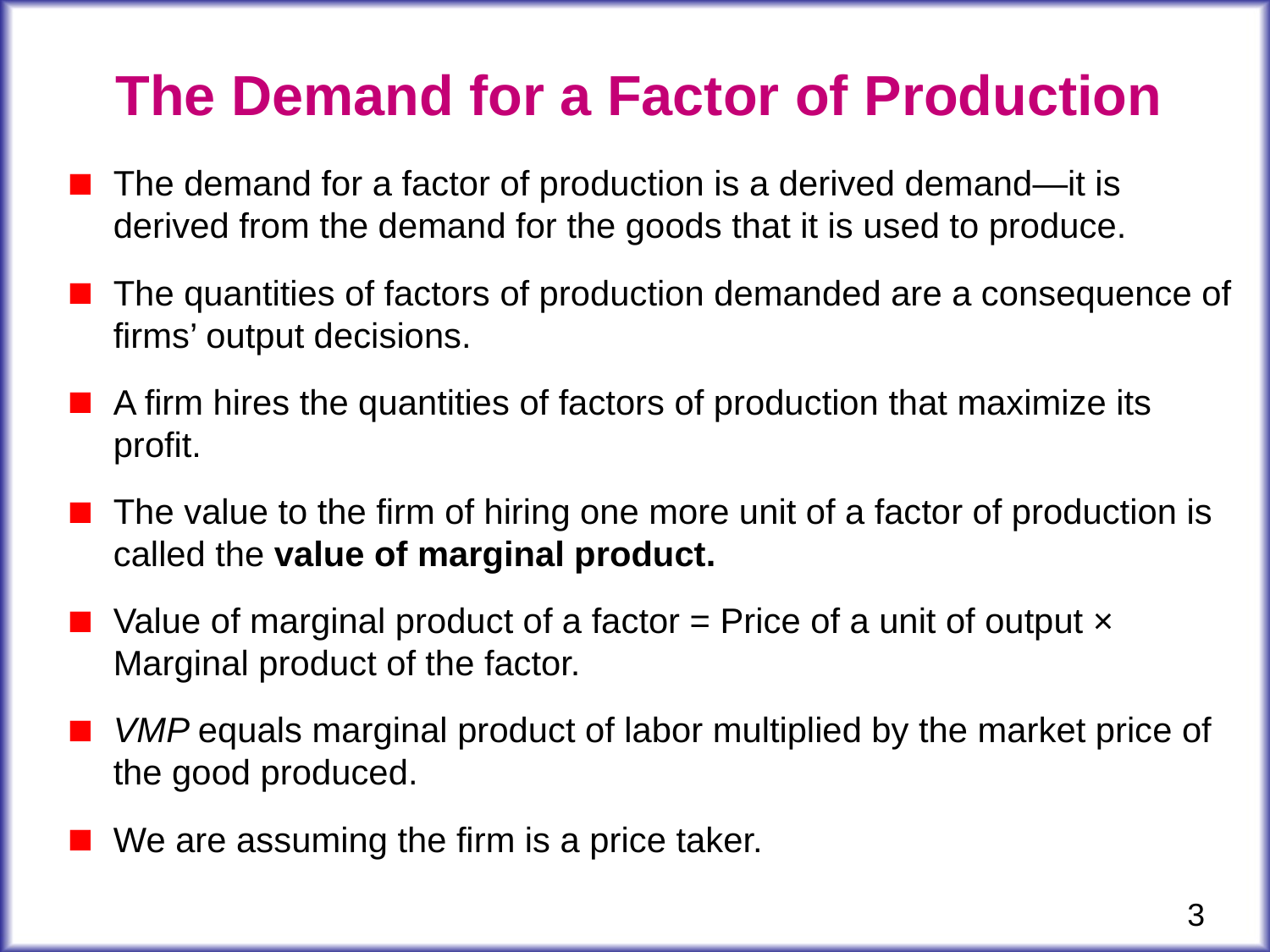

# The Demand for a Factor of Production
The demand for a factor of production is a derived demand—it is derived from the demand for the goods that it is used to produce.
The quantities of factors of production demanded are a consequence of firms’ output decisions.
A firm hires the quantities of factors of production that maximize its profit.
The value to the firm of hiring one more unit of a factor of production is called the value of marginal product.
Value of marginal product of a factor = Price of a unit of output × Marginal product of the factor.
VMP equals marginal product of labor multiplied by the market price of the good produced.
We are assuming the firm is a price taker.